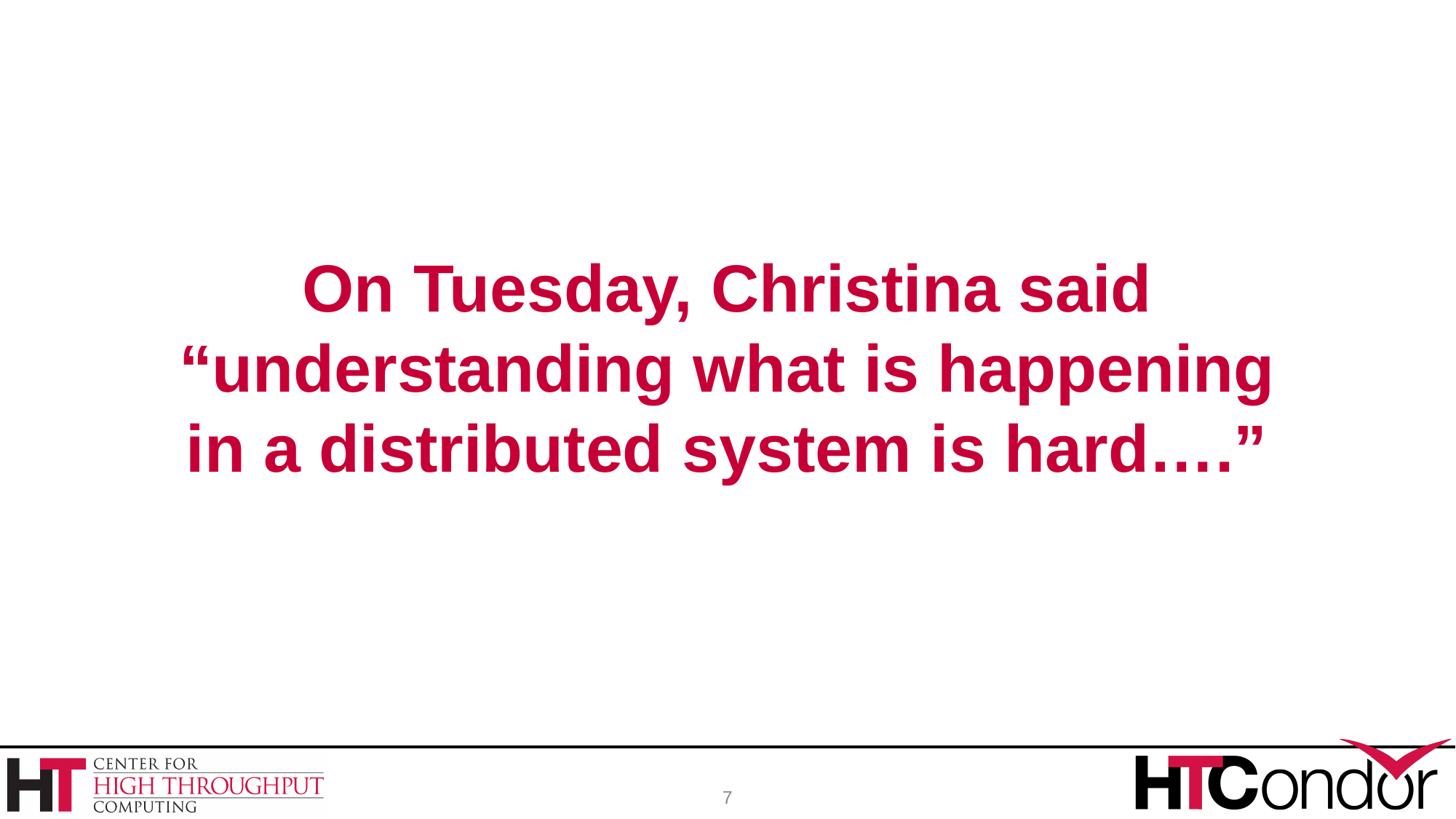

# On Tuesday, Christina said “understanding what is happening in a distributed system is hard….”
7